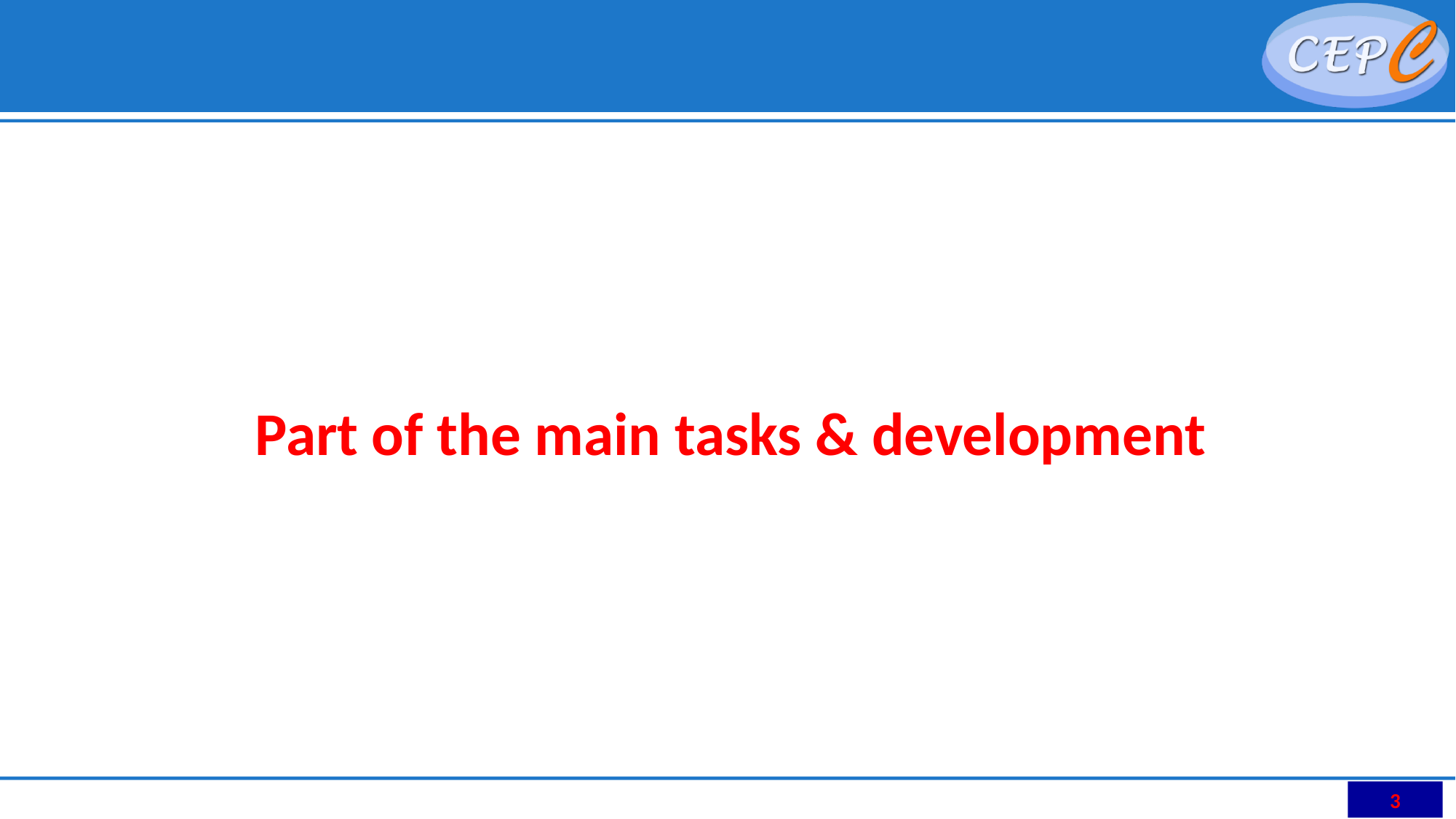

Part of the main tasks & development